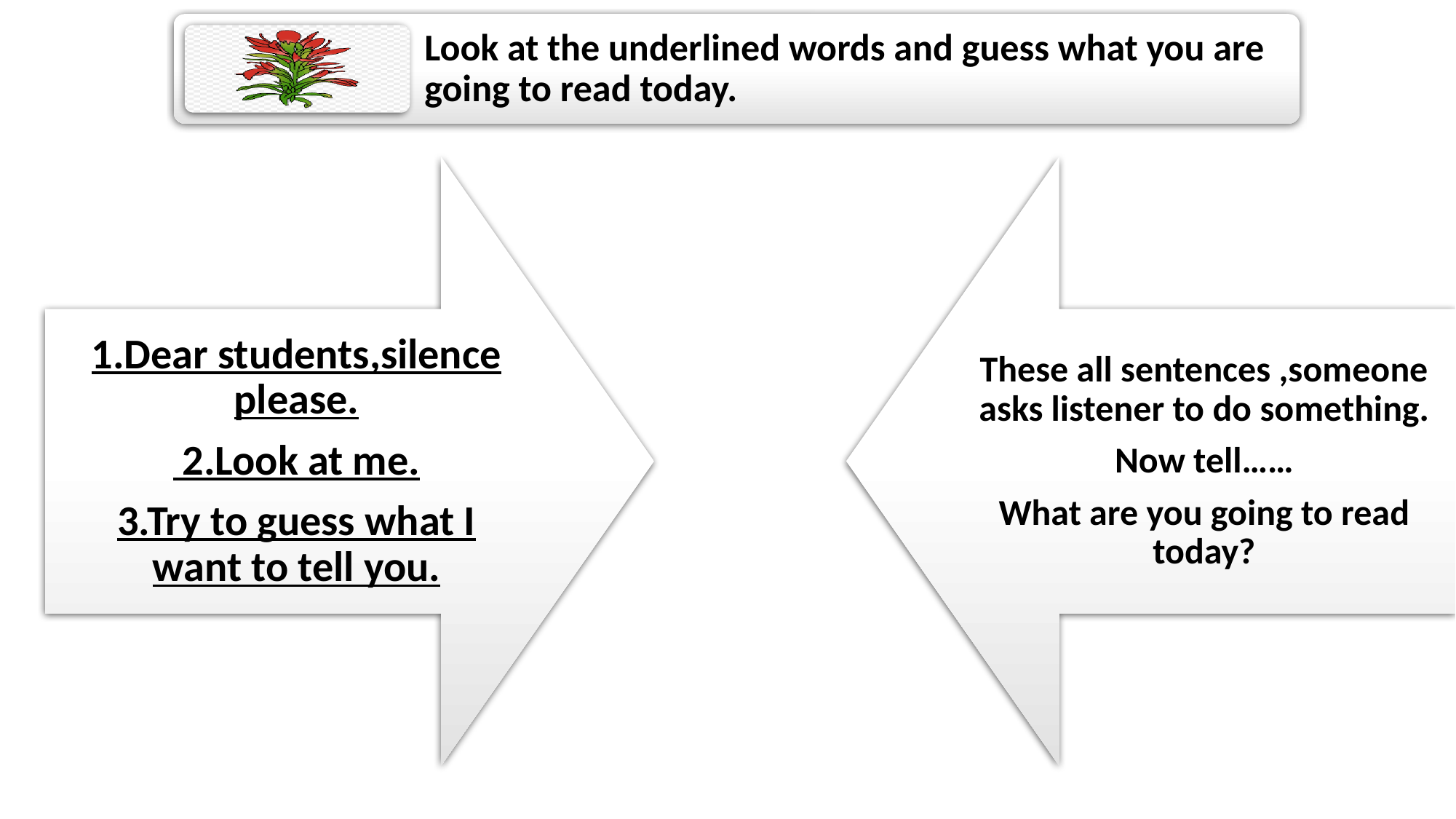

Look at the underlined words and guess what you are going to read today.
1.Dear students,silence please.
 2.Look at me.
3.Try to guess what I want to tell you.
These all sentences ,someone asks listener to do something.
Now tell……
What are you going to read today?